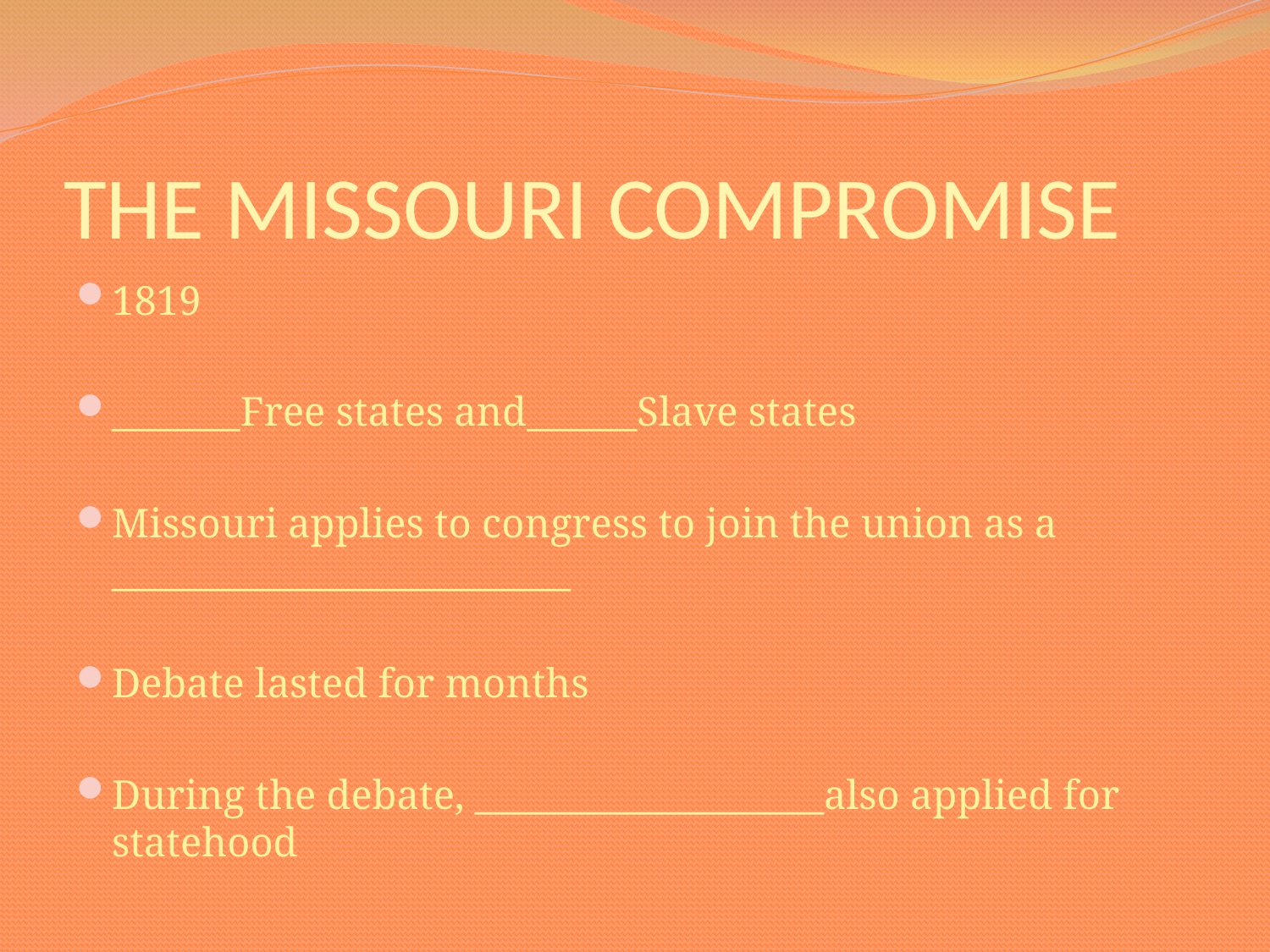

# THE MISSOURI COMPROMISE
1819

_______Free states and______Slave states

Missouri applies to congress to join the union as a _________________________

Debate lasted for months

During the debate, ___________________also applied for statehood